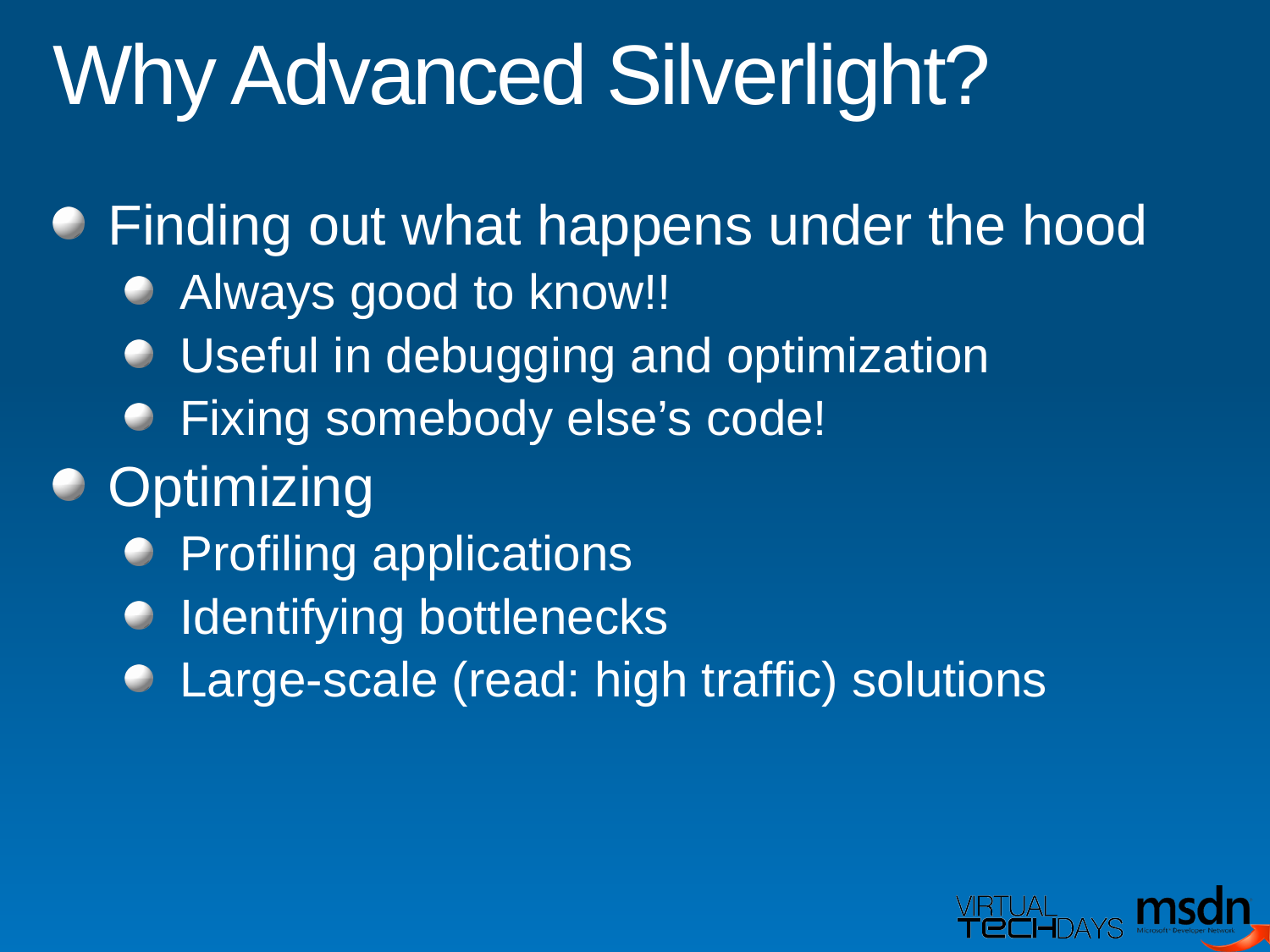

# Why Advanced Silverlight?
Finding out what happens under the hood
Always good to know!!
Useful in debugging and optimization
Fixing somebody else’s code!
Optimizing
Profiling applications
Identifying bottlenecks
Large-scale (read: high traffic) solutions